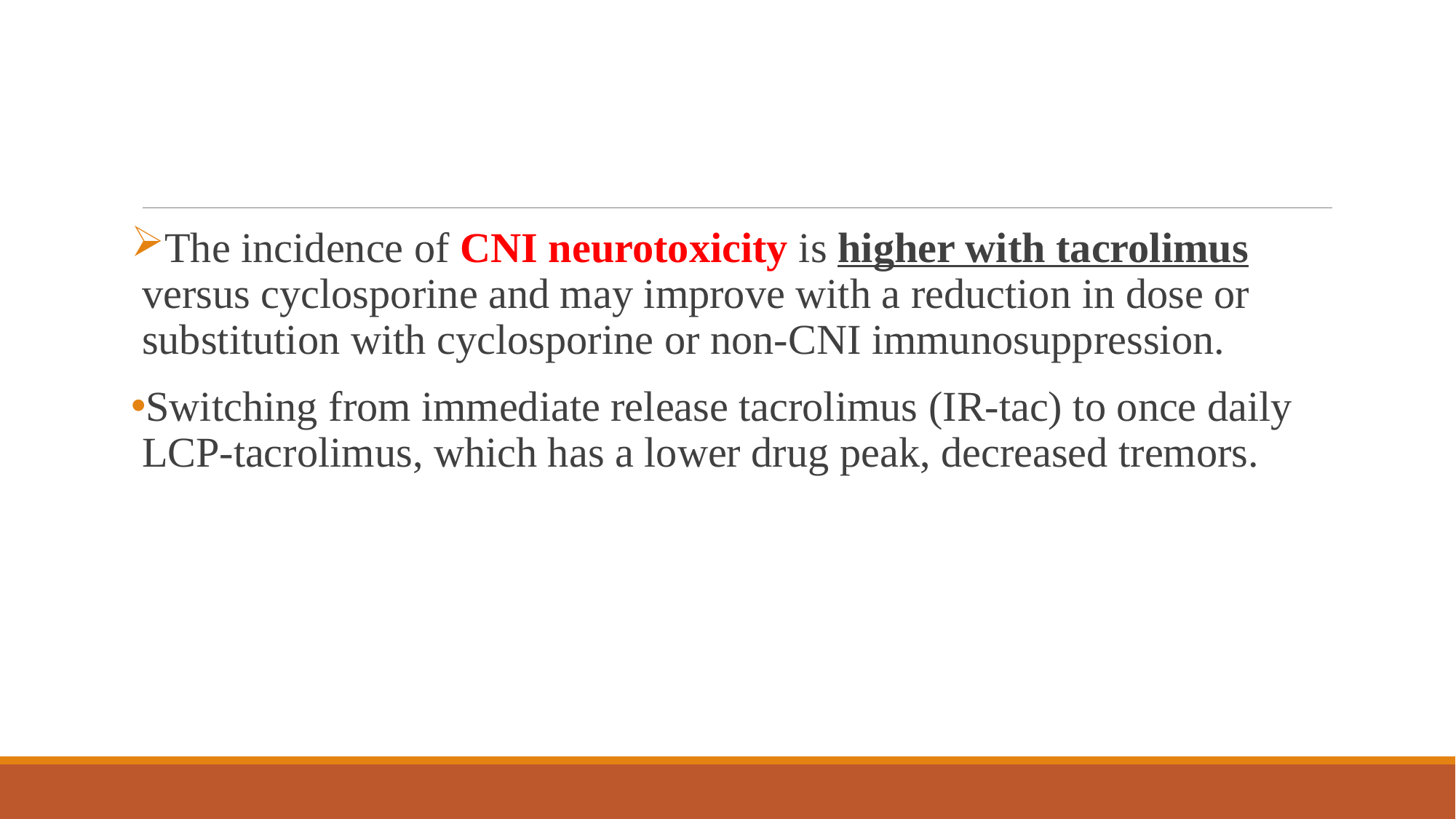

#
The incidence of CNI neurotoxicity is higher with tacrolimus versus cyclosporine and may improve with a reduction in dose or substitution with cyclosporine or non-CNI immunosuppression.
Switching from immediate release tacrolimus (IR-tac) to once daily LCP-tacrolimus, which has a lower drug peak, decreased tremors.